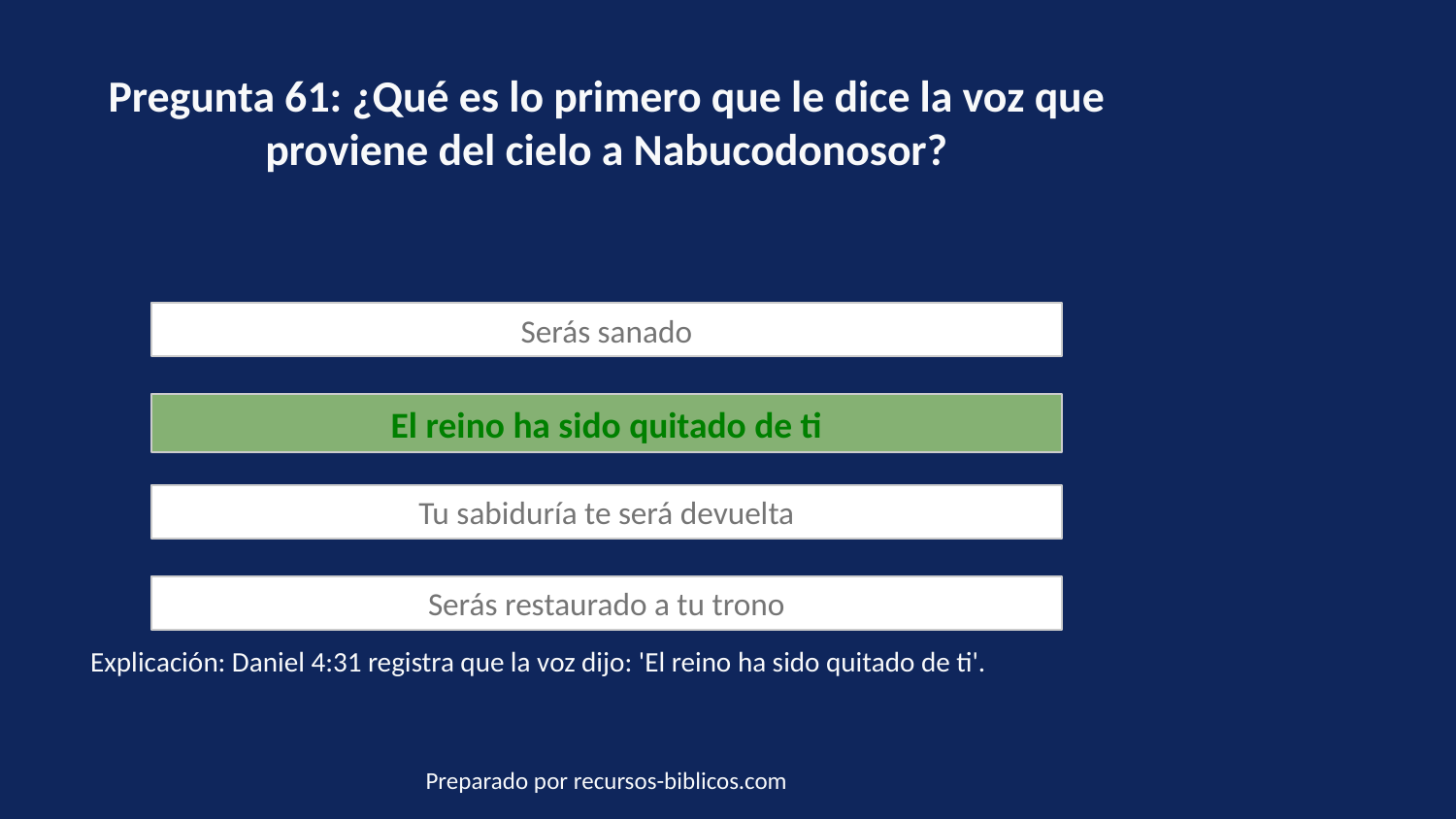

Pregunta 61: ¿Qué es lo primero que le dice la voz que proviene del cielo a Nabucodonosor?
Serás sanado
El reino ha sido quitado de ti
Tu sabiduría te será devuelta
Serás restaurado a tu trono
Explicación: Daniel 4:31 registra que la voz dijo: 'El reino ha sido quitado de ti'.
Preparado por recursos-biblicos.com